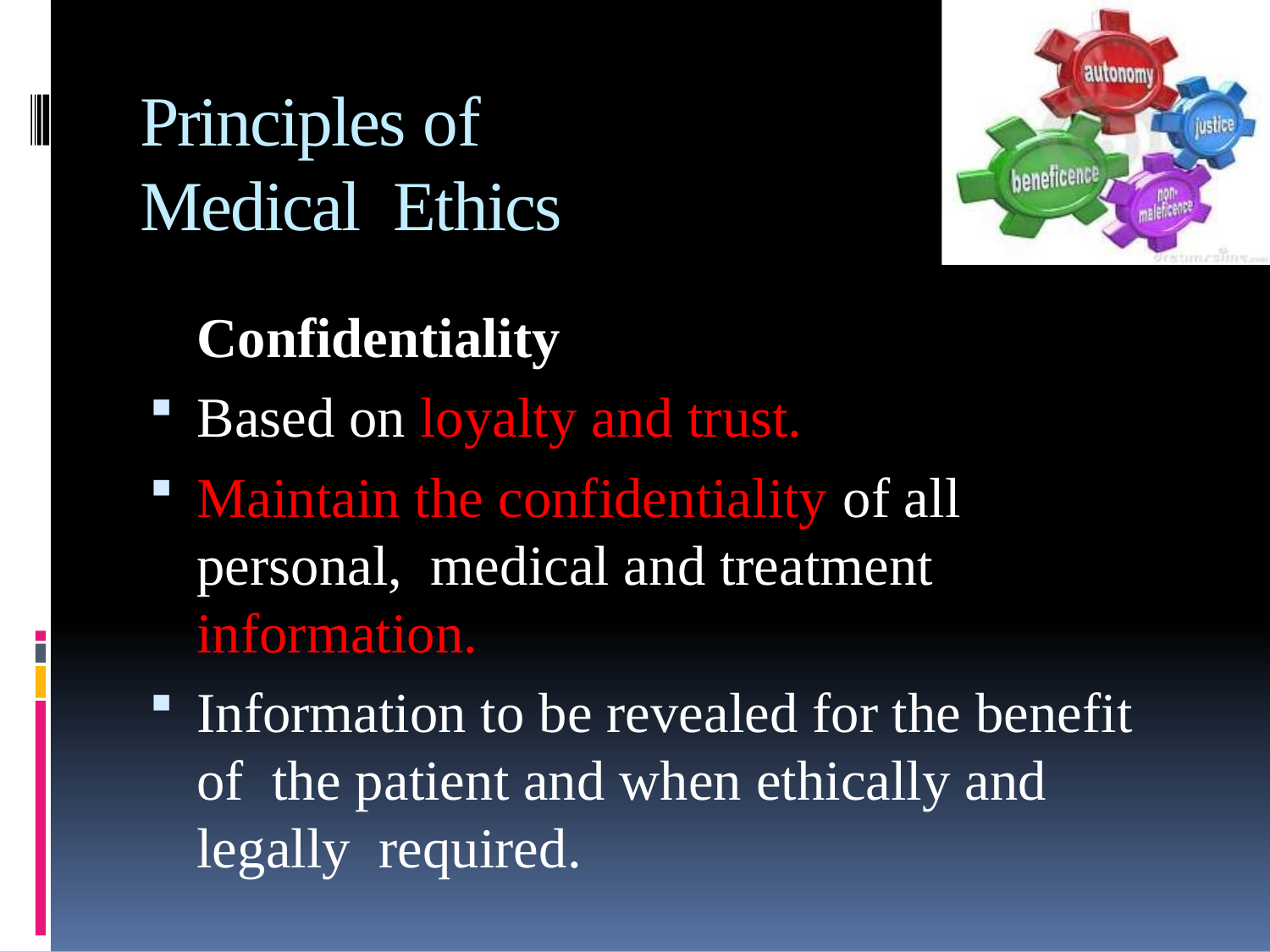

# Principles of Medical  Ethics
Confidentiality
Based on loyalty and trust.
Maintain the confidentiality of all personal,  medical and treatment information.
Information to be revealed for the benefit of  the patient and when ethically and legally  required.